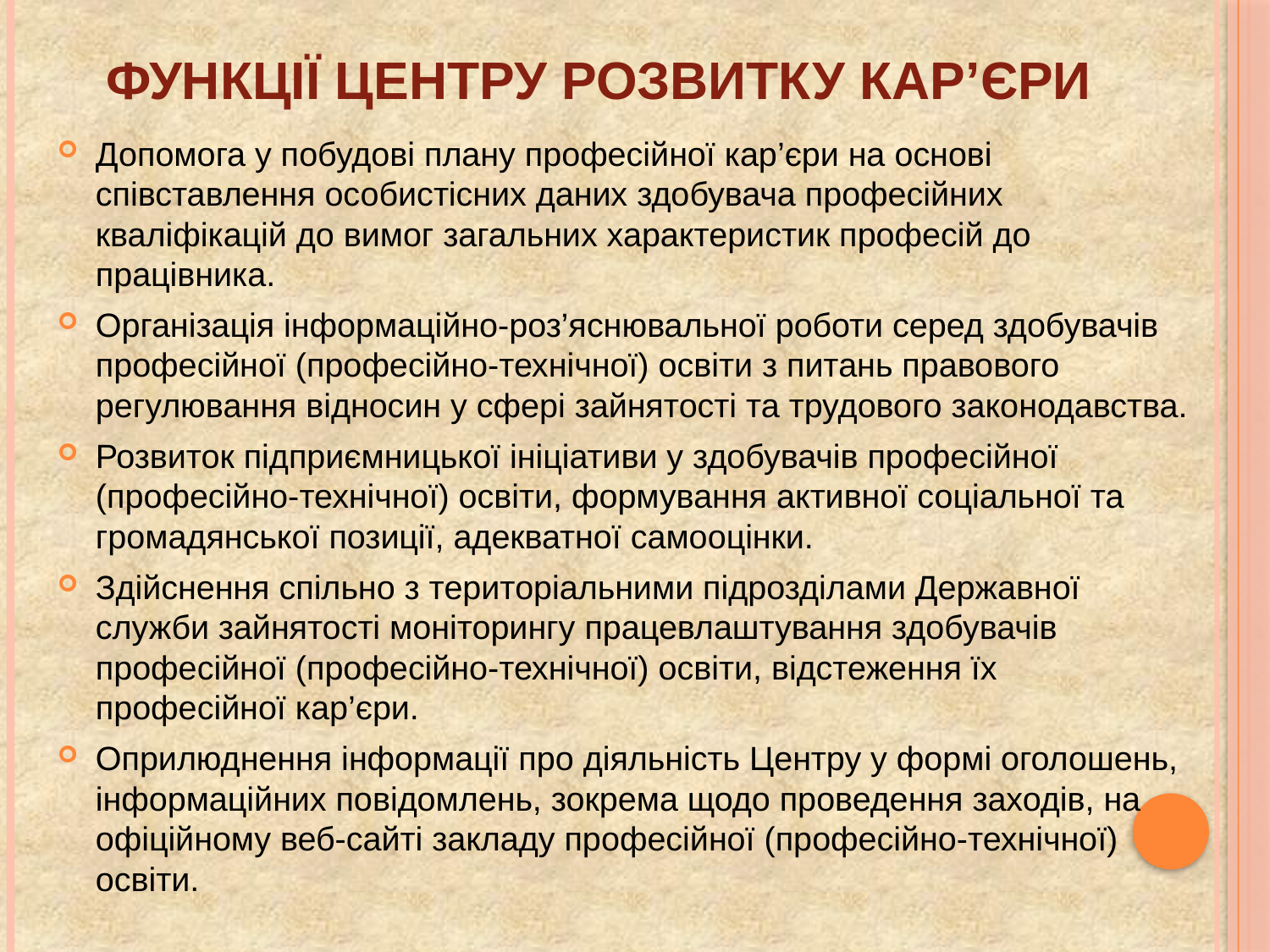

# Функції центру розвитку кар’єри
Допомога у побудові плану професійної кар’єри на основі співставлення особистісних даних здобувача професійних кваліфікацій до вимог загальних характеристик професій до працівника.
Організація інформаційно-роз’яснювальної роботи серед здобувачів професійної (професійно-технічної) освіти з питань правового регулювання відносин у сфері зайнятості та трудового законодавства.
Розвиток підприємницької ініціативи у здобувачів професійної (професійно-технічної) освіти, формування активної соціальної та громадянської позиції, адекватної самооцінки.
Здійснення спільно з територіальними підрозділами Державної служби зайнятості моніторингу працевлаштування здобувачів професійної (професійно-технічної) освіти, відстеження їх професійної кар’єри.
Оприлюднення інформації про діяльність Центру у формі оголошень, інформаційних повідомлень, зокрема щодо проведення заходів, на офіційному веб-сайті закладу професійної (професійно-технічної) освіти.